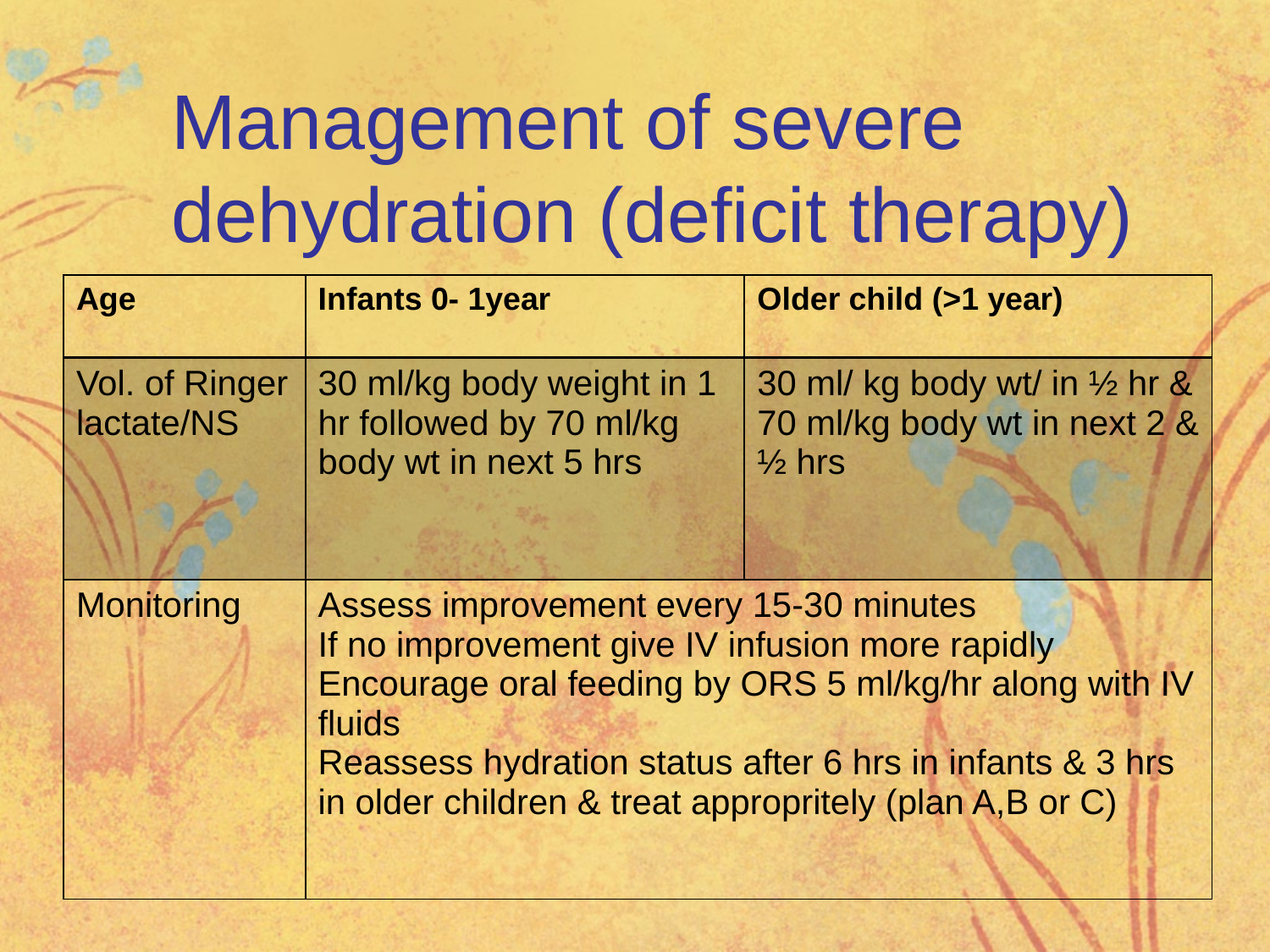

# Management of severe dehydration (deficit therapy)
| Age | Infants 0- 1year | Older child (>1 year) |
| --- | --- | --- |
| Vol. of Ringer lactate/NS | 30 ml/kg body weight in 1 hr followed by 70 ml/kg body wt in next 5 hrs | 30 ml/ kg body wt/ in ½ hr & 70 ml/kg body wt in next 2 & ½ hrs |
| Monitoring | Assess improvement every 15-30 minutes If no improvement give IV infusion more rapidly Encourage oral feeding by ORS 5 ml/kg/hr along with IV fluids Reassess hydration status after 6 hrs in infants & 3 hrs in older children & treat appropritely (plan A,B or C) |  |